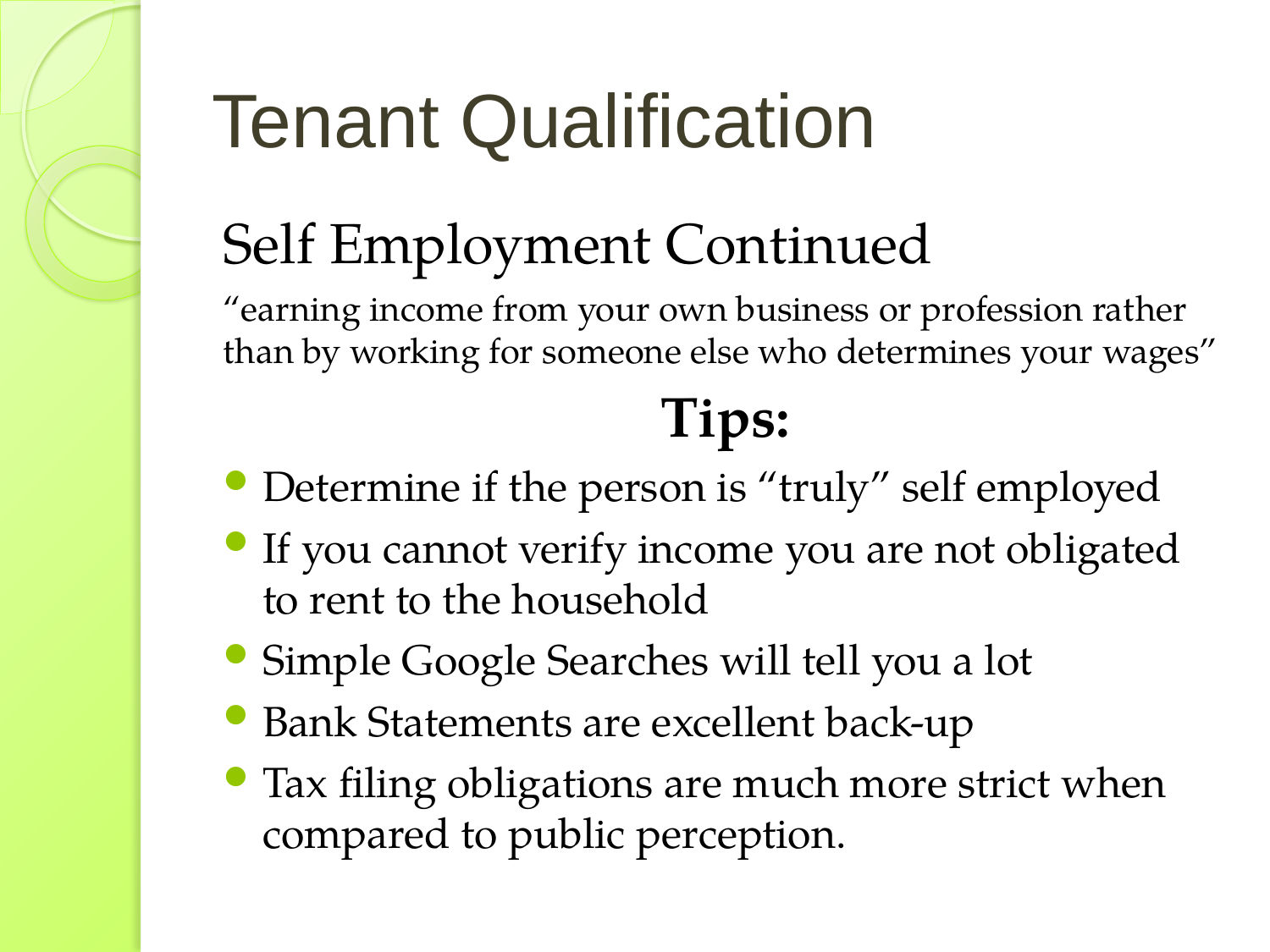

# Tenant Qualification
Self Employment Continued
“earning income from your own business or profession rather than by working for someone else who determines your wages”
Tips:
Determine if the person is “truly” self employed
If you cannot verify income you are not obligated to rent to the household
Simple Google Searches will tell you a lot
Bank Statements are excellent back-up
Tax filing obligations are much more strict when compared to public perception.